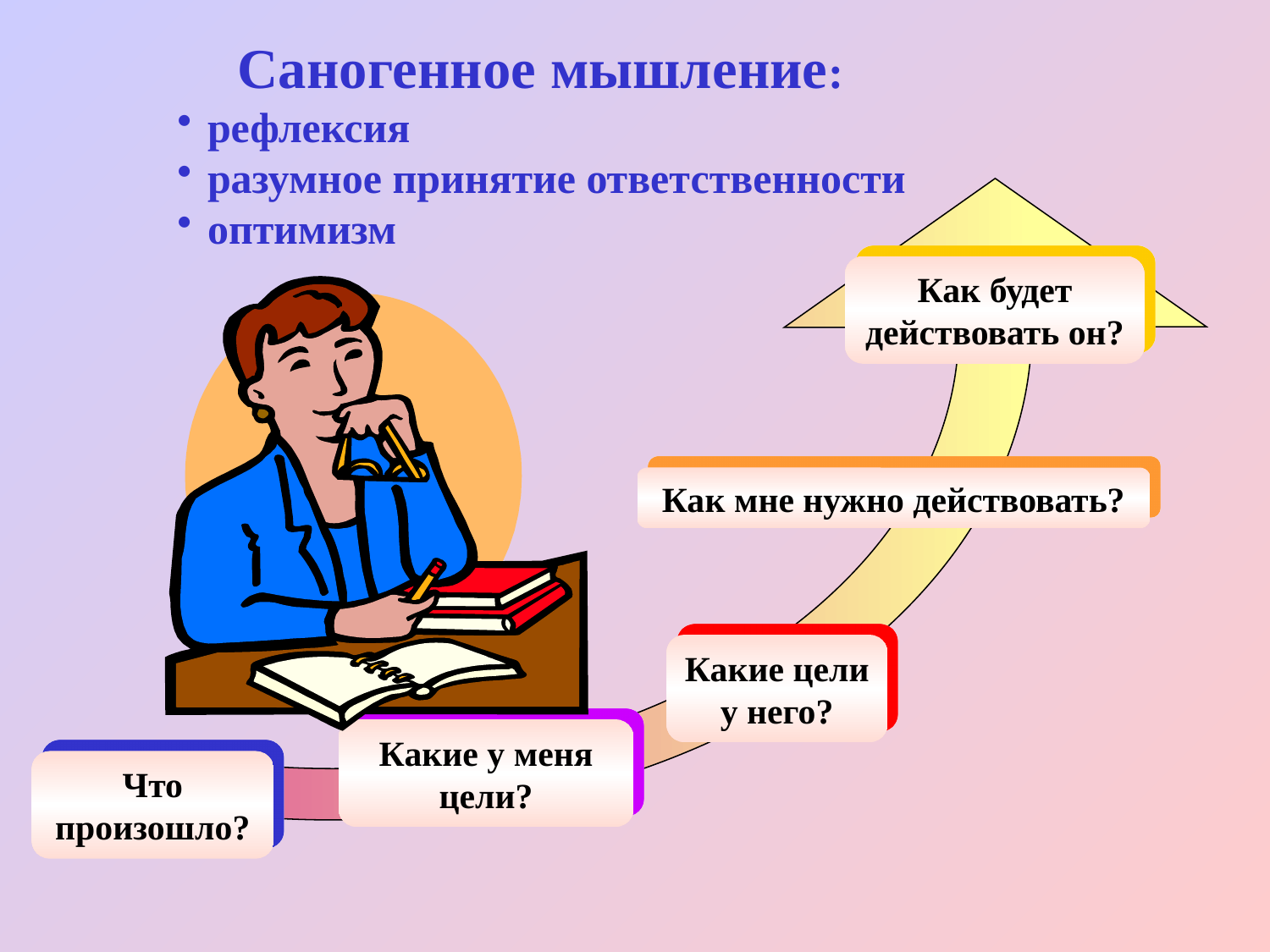

Саногенное мышление:
рефлексия
разумное принятие ответственности
оптимизм
Как будет действовать он?

Как мне нужно действовать?
Какие цели у него?
Какие у меня цели?
Что произошло?